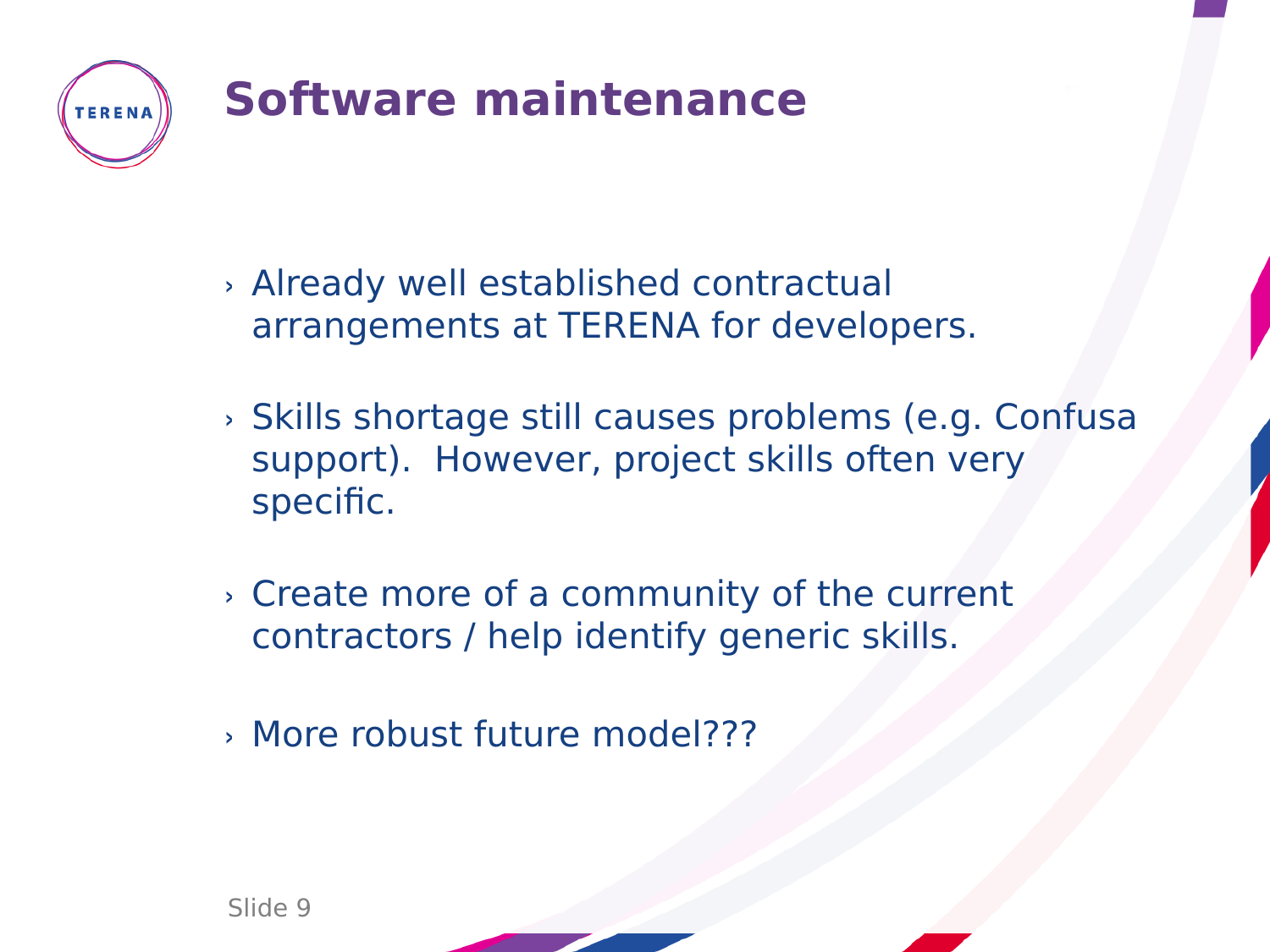

# Software maintenance
Already well established contractual arrangements at TERENA for developers.
Skills shortage still causes problems (e.g. Confusa support).  However, project skills often very specific.
Create more of a community of the current contractors / help identify generic skills.

More robust future model???
Slide 9